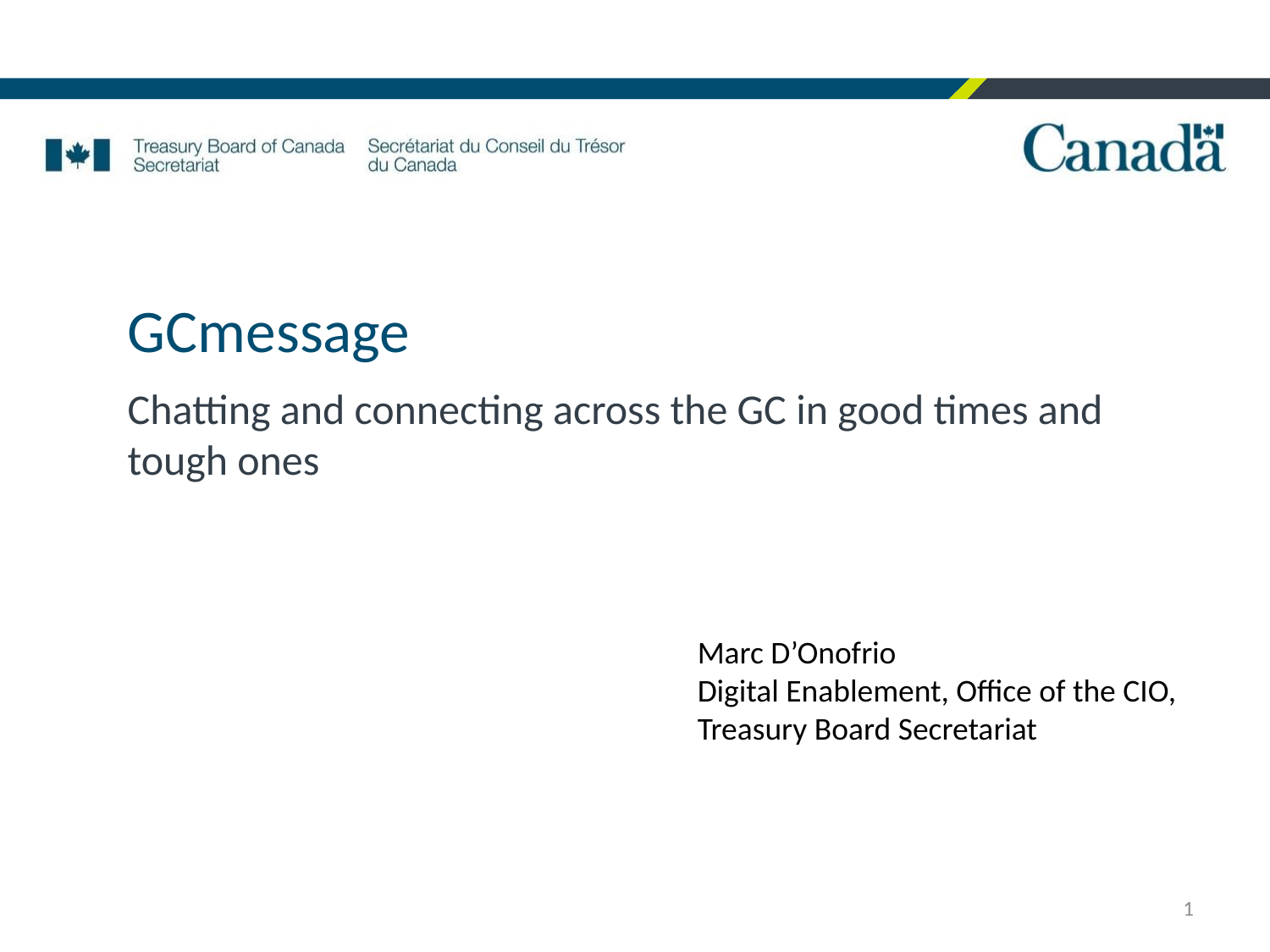

# GCmessage
Chatting and connecting across the GC in good times and tough ones
Marc D’Onofrio
Digital Enablement, Office of the CIO,
Treasury Board Secretariat
1